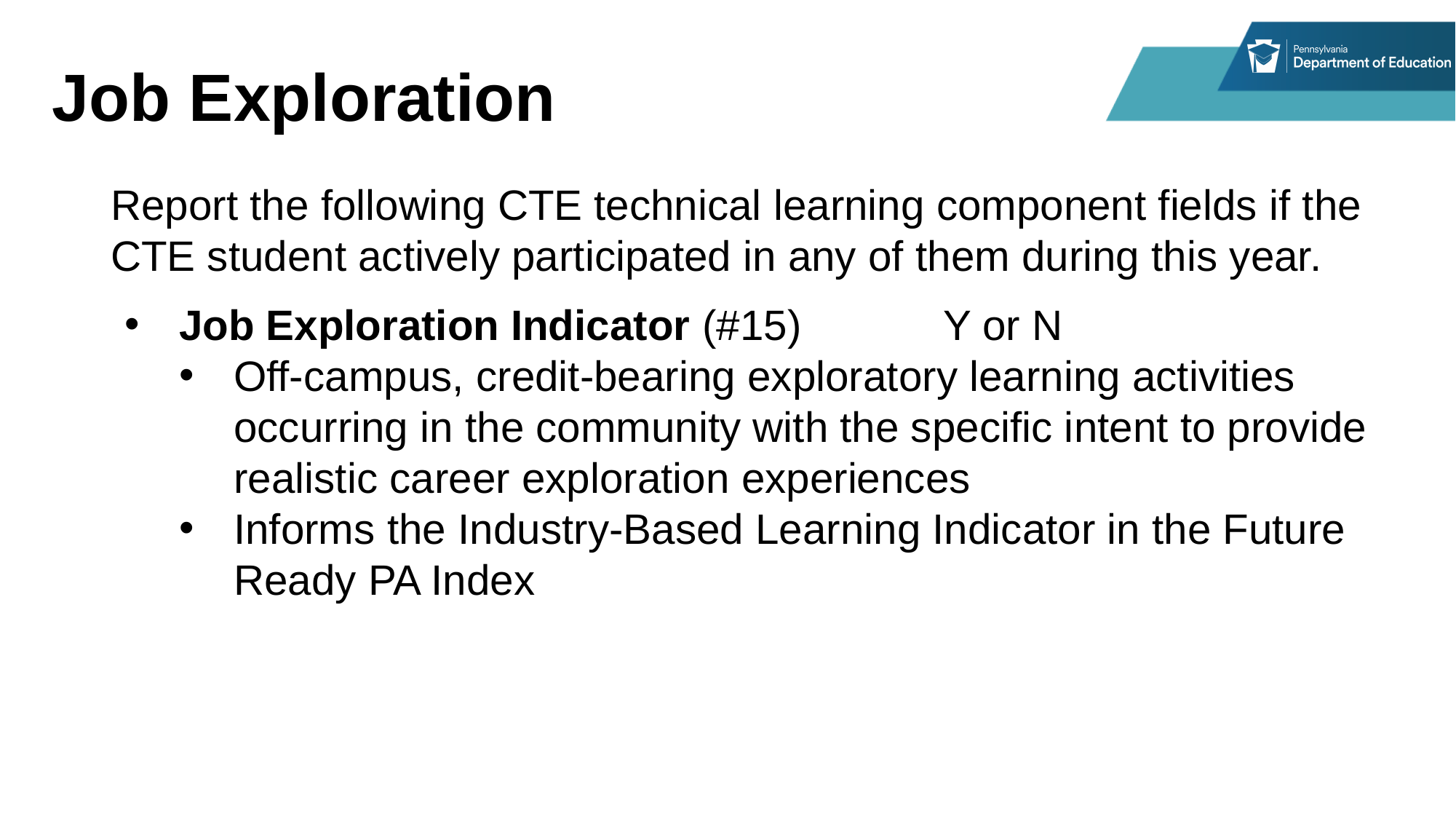

# Job Exploration
Report the following CTE technical learning component fields if the CTE student actively participated in any of them during this year.

Job Exploration Indicator (#15)		Y or N
Off-campus, credit-bearing exploratory learning activities occurring in the community with the specific intent to provide realistic career exploration experiences
Informs the Industry-Based Learning Indicator in the Future Ready PA Index